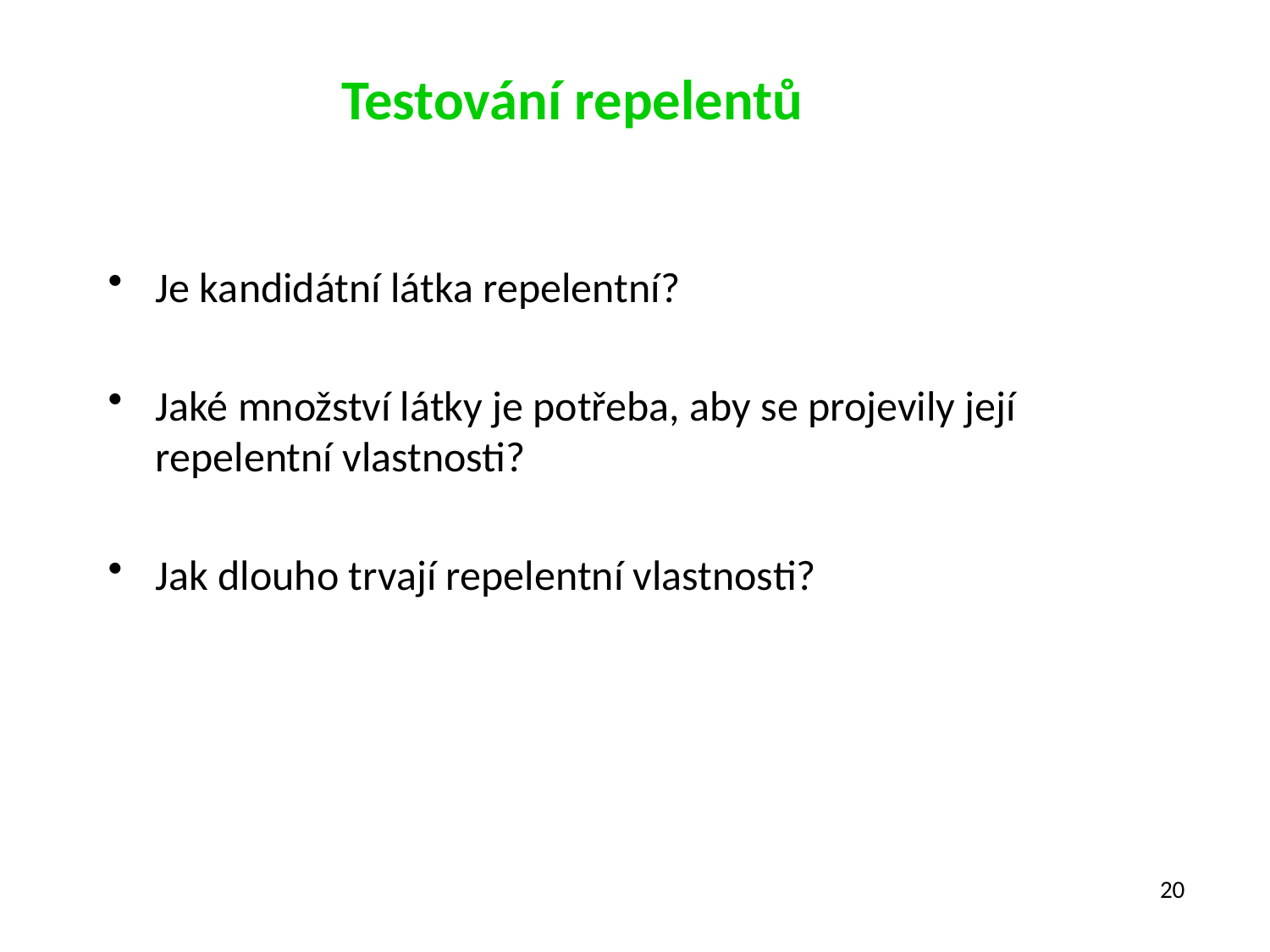

# Testování repelentů
Je kandidátní látka repelentní?

Jaké množství látky je potřeba, aby se projevily její repelentní vlastnosti?

Jak dlouho trvají repelentní vlastnosti?
20